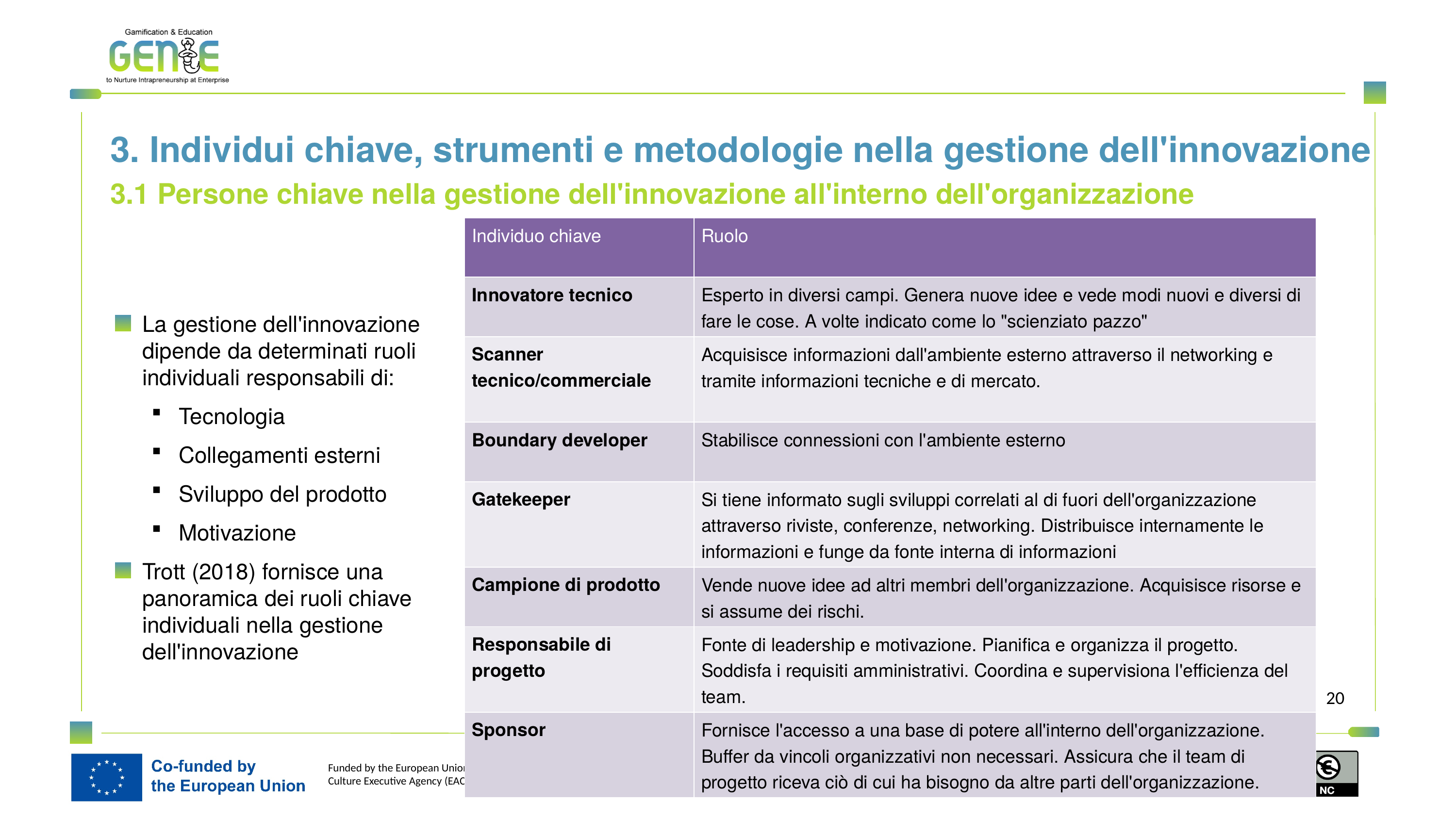

3. Individui chiave, strumenti e metodologie nella gestione dell'innovazione

3.1 Persone chiave nella gestione dell'innovazione all'interno dell'organizzazione
| Individuo chiave | Ruolo |
| --- | --- |
| Innovatore tecnico | Esperto in diversi campi. Genera nuove idee e vede modi nuovi e diversi di fare le cose. A volte indicato come lo "scienziato pazzo" |
| Scanner tecnico/commerciale | Acquisisce informazioni dall'ambiente esterno attraverso il networking e tramite informazioni tecniche e di mercato. |
| Boundary developer | Stabilisce connessioni con l'ambiente esterno |
| Gatekeeper | Si tiene informato sugli sviluppi correlati al di fuori dell'organizzazione attraverso riviste, conferenze, networking. Distribuisce internamente le informazioni e funge da fonte interna di informazioni |
| Campione di prodotto | Vende nuove idee ad altri membri dell'organizzazione. Acquisisce risorse e si assume dei rischi. |
| Responsabile di progetto | Fonte di leadership e motivazione. Pianifica e organizza il progetto. Soddisfa i requisiti amministrativi. Coordina e supervisiona l'efficienza del team. |
| Sponsor | Fornisce l'accesso a una base di potere all'interno dell'organizzazione. Buffer da vincoli organizzativi non necessari. Assicura che il team di progetto riceva ciò di cui ha bisogno da altre parti dell'organizzazione. |
La gestione dell'innovazione dipende da determinati ruoli individuali responsabili di:
Tecnologia
Collegamenti esterni
Sviluppo del prodotto
Motivazione
Trott (2018) fornisce una panoramica dei ruoli chiave individuali nella gestione dell'innovazione